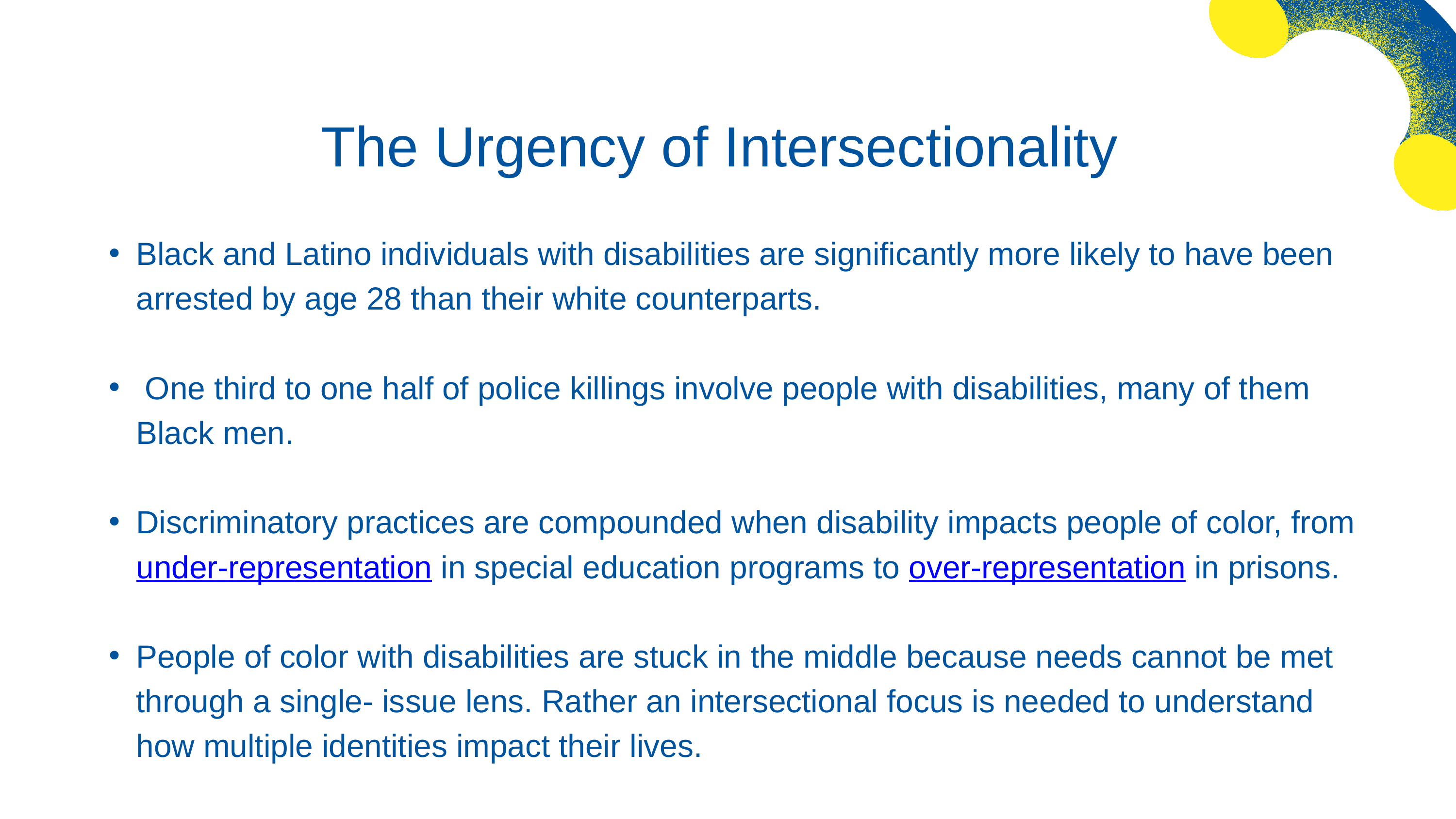

The Urgency of Intersectionality

Black and Latino individuals with disabilities are significantly more likely to have been arrested by age 28 than their white counterparts.

 One third to one half of police killings involve people with disabilities, many of them Black men.

Discriminatory practices are compounded when disability impacts people of color, from under-representation in special education programs to over-representation in prisons.

People of color with disabilities are stuck in the middle because needs cannot be met through a single- issue lens. Rather an intersectional focus is needed to understand how multiple identities impact their lives.